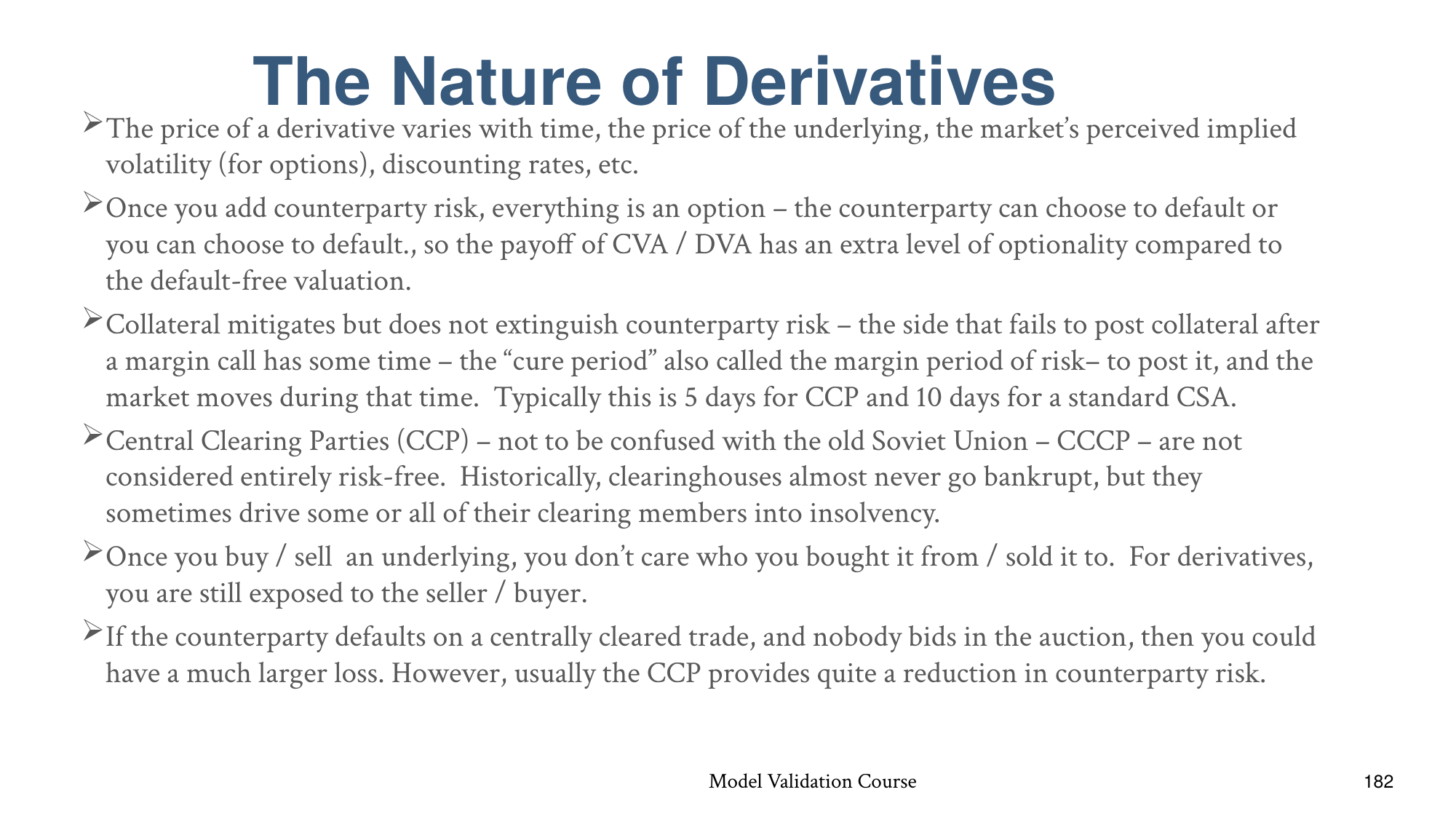

# The Nature of Derivatives
The price of a derivative varies with time, the price of the underlying, the market’s perceived implied volatility (for options), discounting rates, etc.
Once you add counterparty risk, everything is an option – the counterparty can choose to default or you can choose to default., so the payoff of CVA / DVA has an extra level of optionality compared to the default-free valuation.
Collateral mitigates but does not extinguish counterparty risk – the side that fails to post collateral after a margin call has some time – the “cure period” also called the margin period of risk– to post it, and the market moves during that time.  Typically this is 5 days for CCP and 10 days for a standard CSA.
Central Clearing Parties (CCP) – not to be confused with the old Soviet Union – CCCP – are not considered entirely risk-free.  Historically, clearinghouses almost never go bankrupt, but they sometimes drive some or all of their clearing members into insolvency.
Once you buy / sell  an underlying, you don’t care who you bought it from / sold it to.  For derivatives, you are still exposed to the seller / buyer.
If the counterparty defaults on a centrally cleared trade, and nobody bids in the auction, then you could have a much larger loss. However, usually the CCP provides quite a reduction in counterparty risk.
Model Validation Course					182